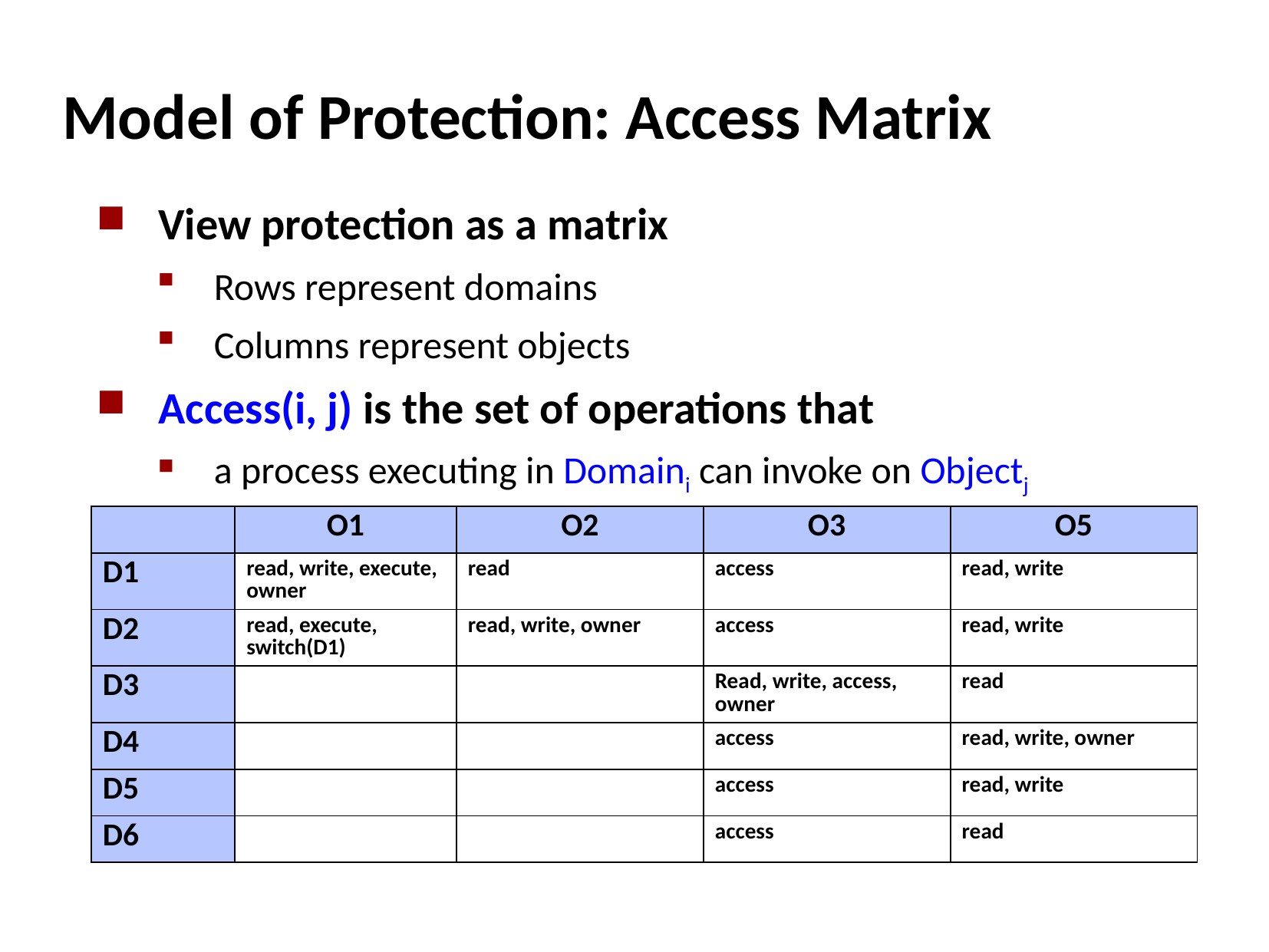

# Model of Protection: Access Matrix
View protection as a matrix
Rows represent domains
Columns represent objects
Access(i, j) is the set of operations that
a process executing in Domaini can invoke on Objectj

|  | O1 | O2 | O3 | O5 |
| --- | --- | --- | --- | --- |
| D1 | read, write, execute, owner | read | access | read, write |
| D2 | read, execute, switch(D1) | read, write, owner | access | read, write |
| D3 |  |  | Read, write, access, owner | read |
| D4 |  |  | access | read, write, owner |
| D5 |  |  | access | read, write |
| D6 |  |  | access | read |